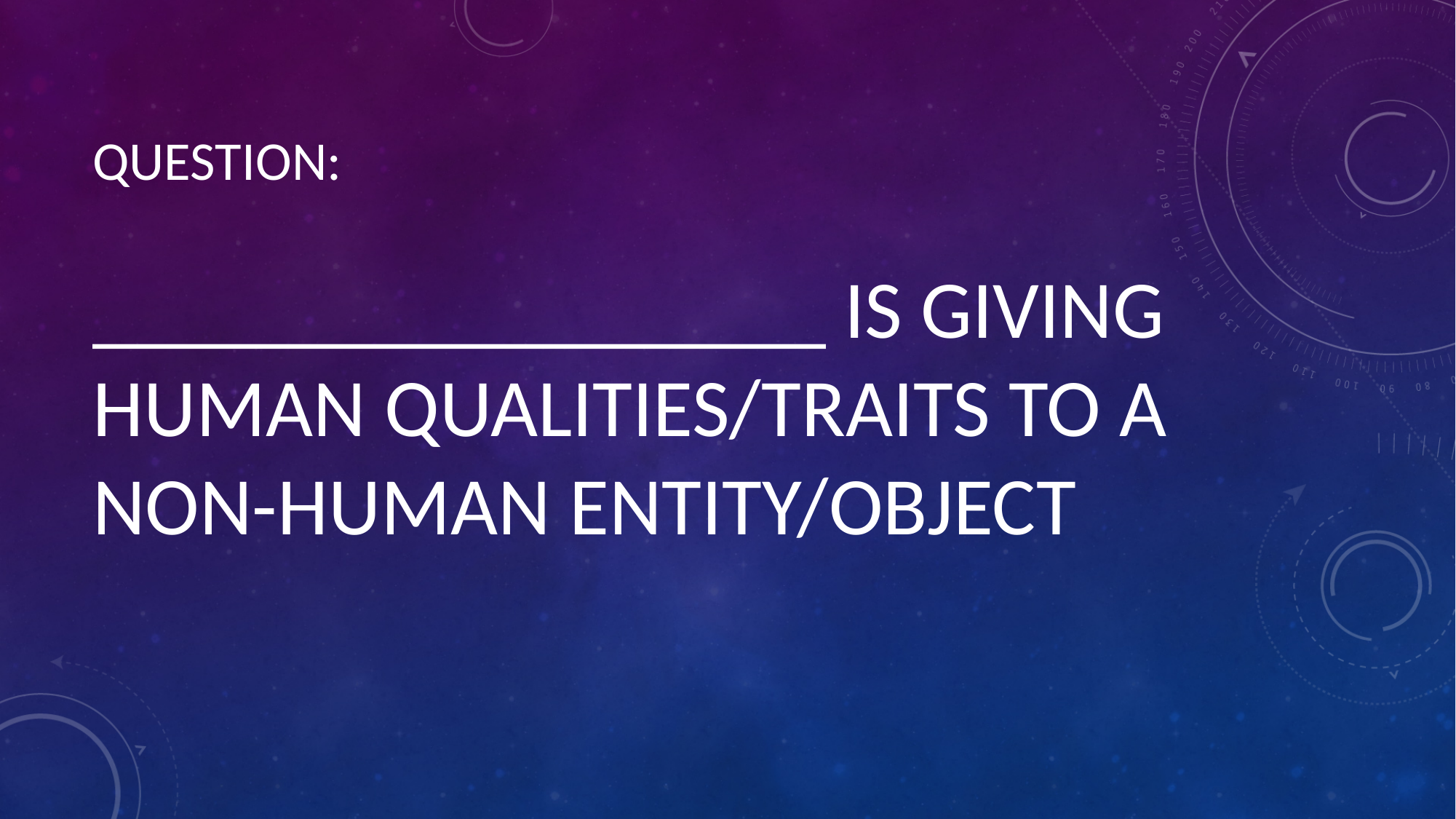

# Question: __________________ is giving human qualities/traits to a non-human entity/object